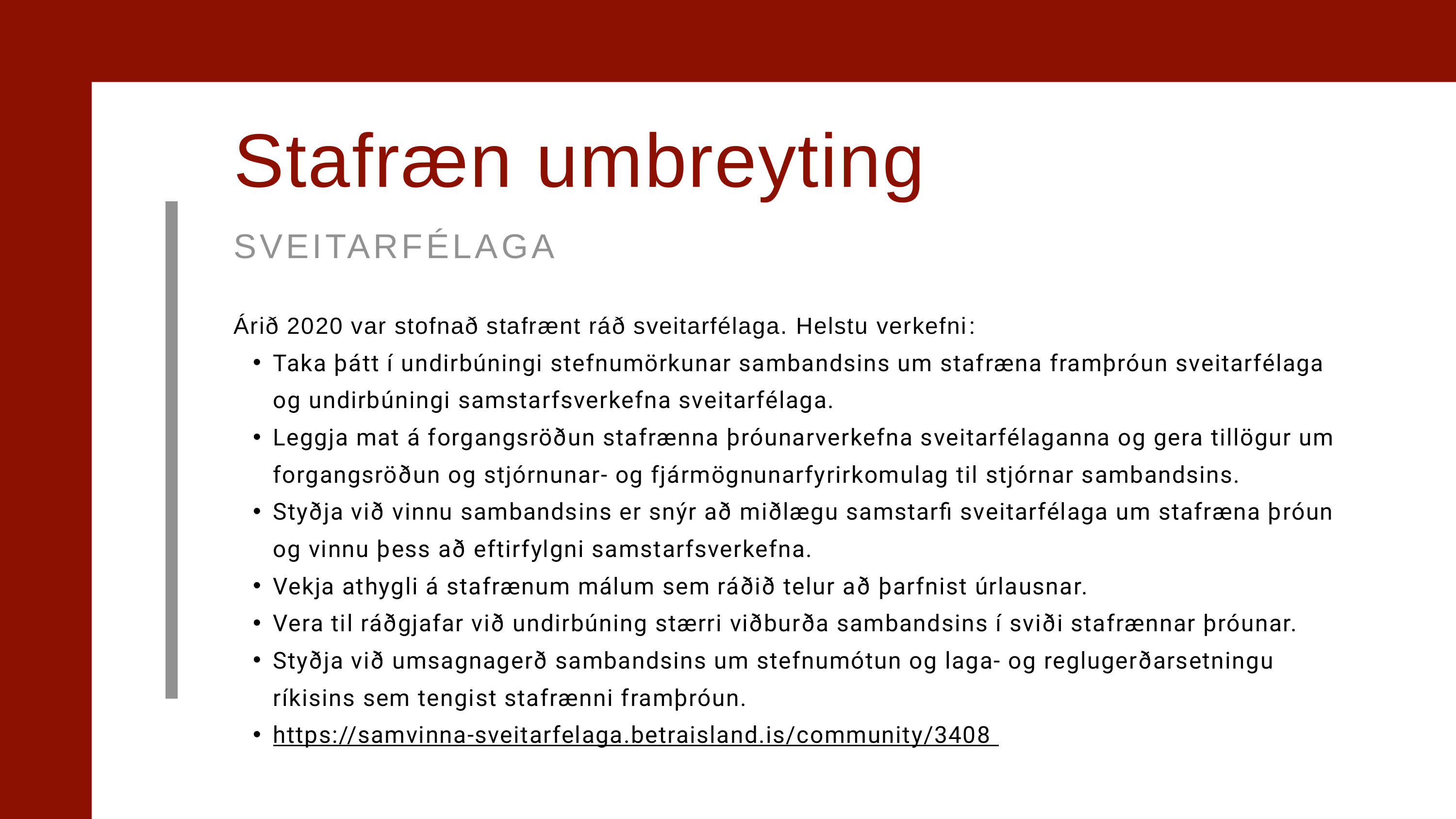

Stafræn umbreyting
SVEITARFÉLAGA
Árið 2020 var stofnað stafrænt ráð sveitarfélaga. Helstu verkefni:
Taka þátt í undirbúningi stefnumörkunar sambandsins um stafræna framþróun sveitarfélaga og undirbúningi samstarfsverkefna sveitarfélaga.
Leggja mat á forgangsröðun stafrænna þróunarverkefna sveitarfélaganna og gera tillögur um forgangsröðun og stjórnunar- og fjármögnunarfyrirkomulag til stjórnar sambandsins.
Styðja við vinnu sambandsins er snýr að miðlægu samstarfi sveitarfélaga um stafræna þróun og vinnu þess að eftirfylgni samstarfsverkefna.
Vekja athygli á stafrænum málum sem ráðið telur að þarfnist úrlausnar.
Vera til ráðgjafar við undirbúning stærri viðburða sambandsins í sviði stafrænnar þróunar.
Styðja við umsagnagerð sambandsins um stefnumótun og laga- og reglugerðarsetningu ríkisins sem tengist stafrænni framþróun.
https://samvinna-sveitarfelaga.betraisland.is/community/3408